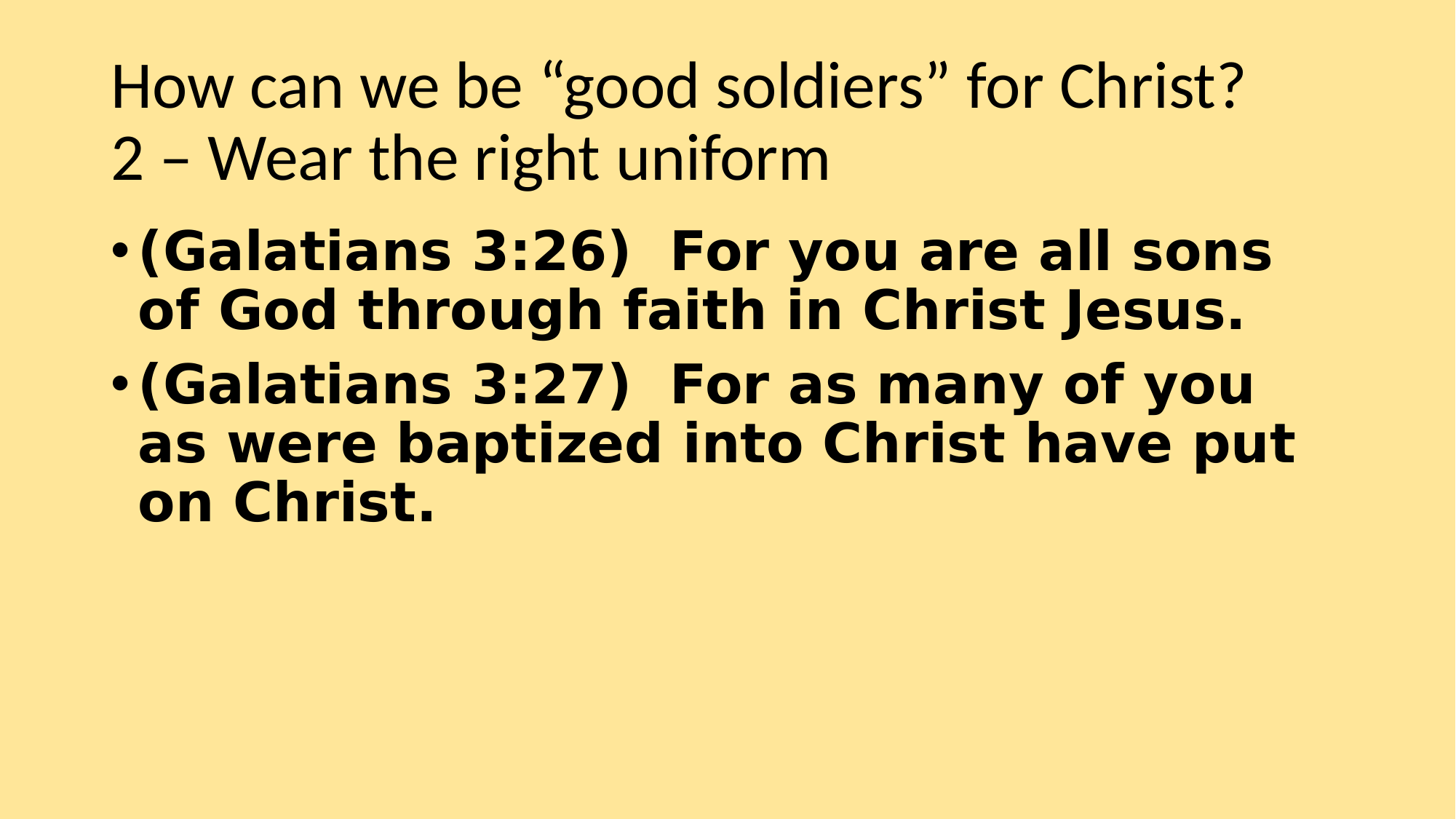

# How can we be “good soldiers” for Christ? 2 – Wear the right uniform
(Galatians 3:26)  For you are all sons of God through faith in Christ Jesus.
(Galatians 3:27)  For as many of you as were baptized into Christ have put on Christ.